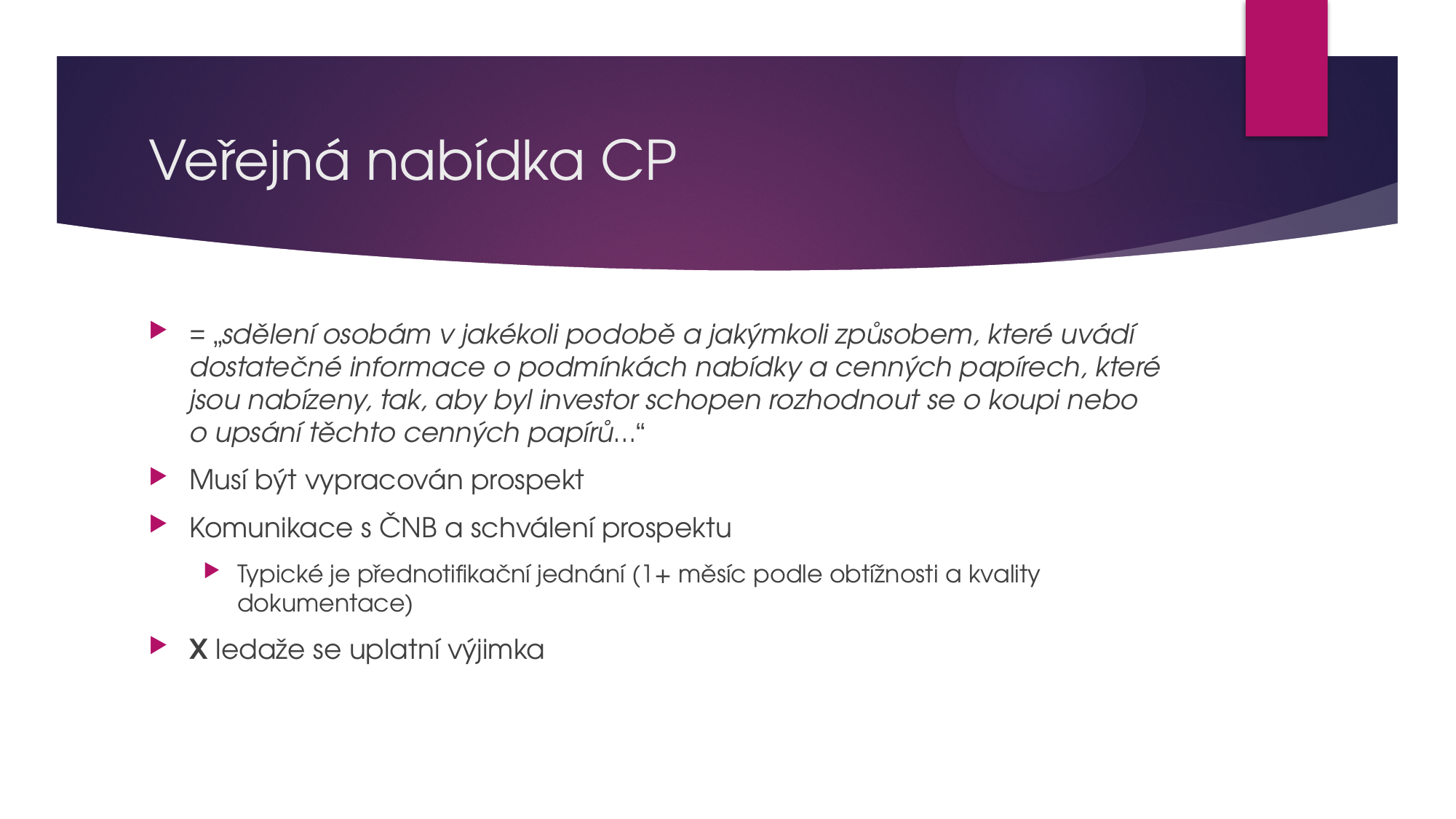

# Veřejná nabídka CP
= „sdělení osobám v jakékoli podobě a jakýmkoli způsobem, které uvádí dostatečné informace o podmínkách nabídky a cenných papírech, které jsou nabízeny, tak, aby byl investor schopen rozhodnout se o koupi nebo o upsání těchto cenných papírů…“
Musí být vypracován prospekt
Komunikace s ČNB a schválení prospektu
Typické je přednotifikační jednání (1+ měsíc podle obtížnosti a kvality dokumentace)
X ledaže se uplatní výjimka